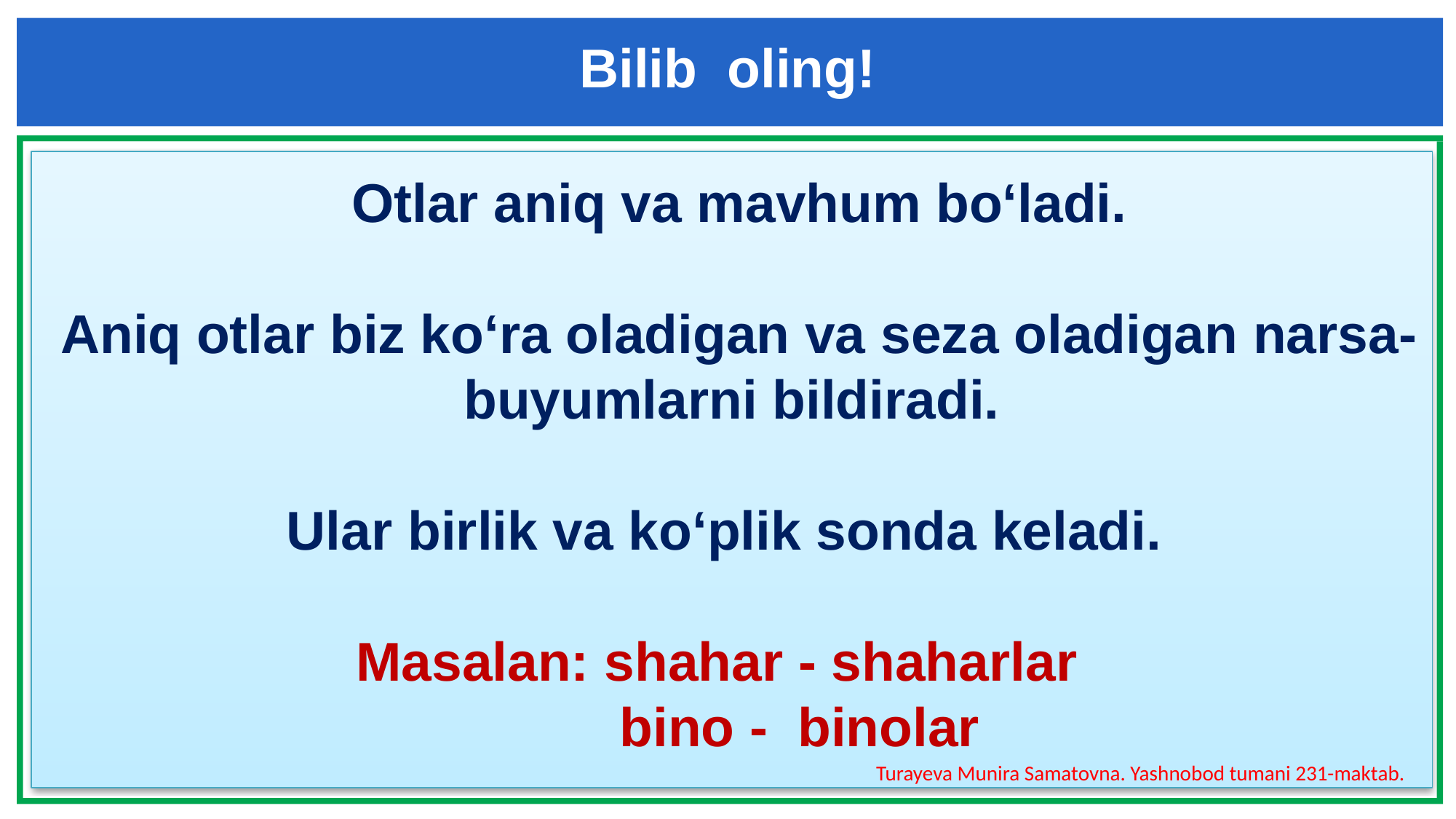

Bilib  oling!

 Otlar aniq va mavhum bo‘ladi.

 Aniq otlar biz ko‘ra oladigan va seza oladigan narsa-buyumlarni bildiradi.

 Ular birlik va ko‘plik sonda keladi.

Masalan: shahar - shaharlar
         bino -  binolar

Turayeva Munira Samatovna. Yashnobod tumani 231-maktab.